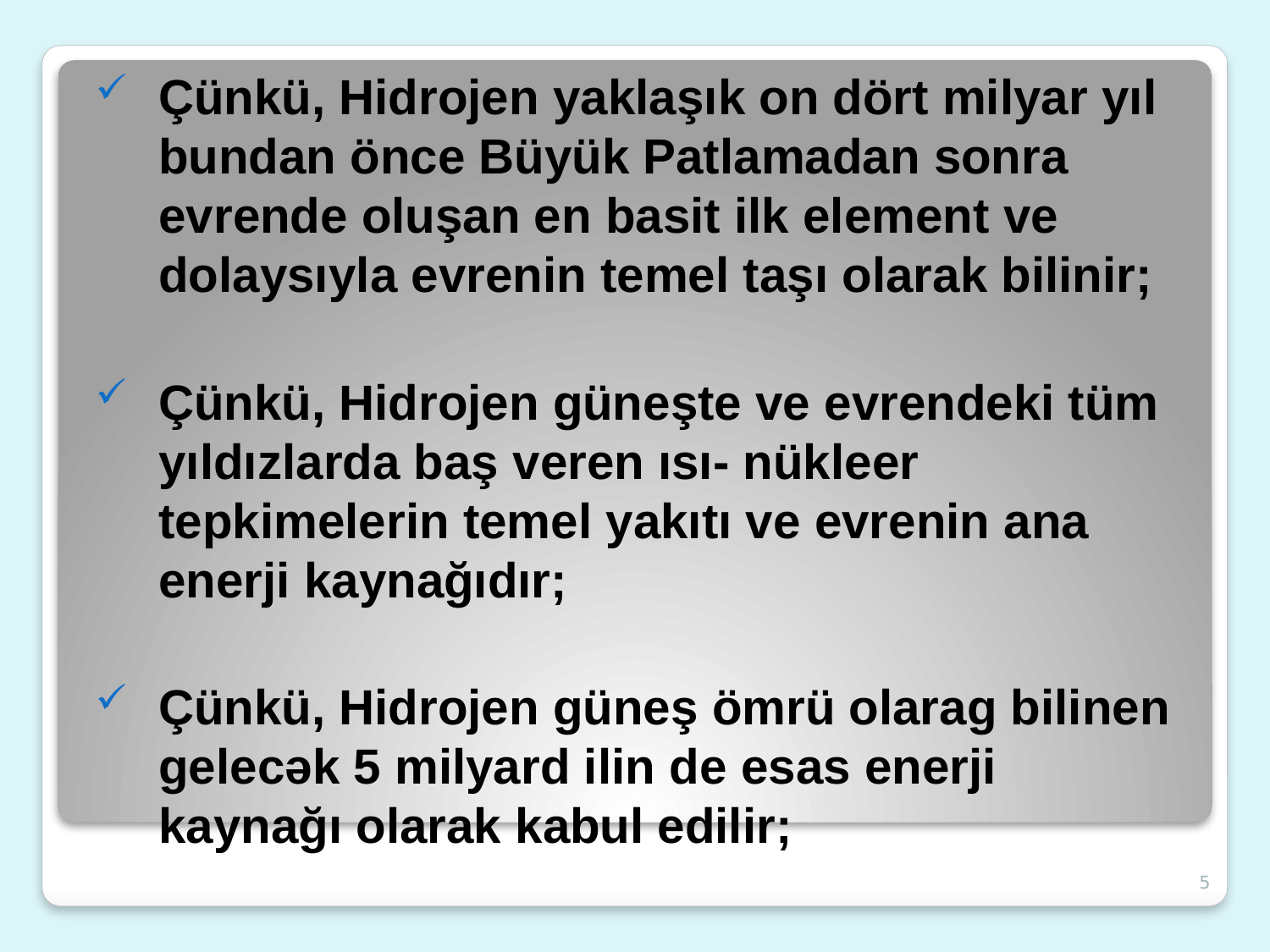

Çünkü, Hidrojen yaklaşık on dört milyar yıl bundan önce Büyük Patlamadan sonra evrende oluşan en basit ilk element ve dolaysıyla evrenin temel taşı olarak bilinir;

Çünkü, Hidrojen güneşte ve evrendeki tüm yıldızlarda baş veren ısı- nükleer tepkimelerin temel yakıtı ve evrenin ana enerji kaynağıdır;

Çünkü, Hidrojen güneş ömrü olarag bilinen gelecək 5 milyard ilin de esas enerji kaynağı olarak kabul edilir;

5